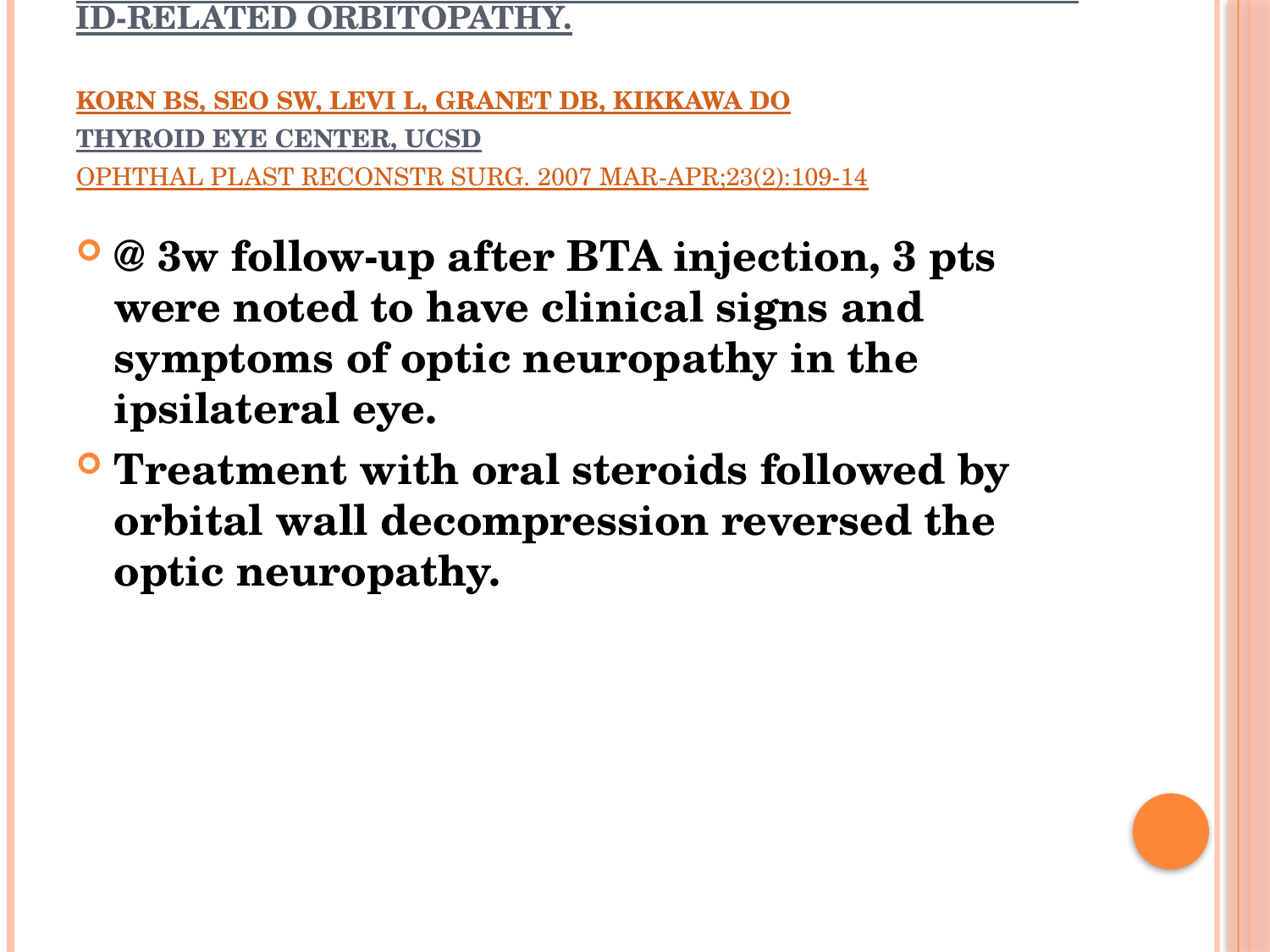

# Ooptic neuropathy associated with BTA in thyroid-related orbitopathy. Korn BS, Seo SW, Levi L, Granet DB, Kikkawa DO Thyroid Eye Center, ucsd Ophthal Plast Reconstr Surg. 2007 Mar-Apr;23(2):109-14
@ 3w follow-up after BTA injection, 3 pts were noted to have clinical signs and symptoms of optic neuropathy in the ipsilateral eye.
Treatment with oral steroids followed by orbital wall decompression reversed the optic neuropathy.